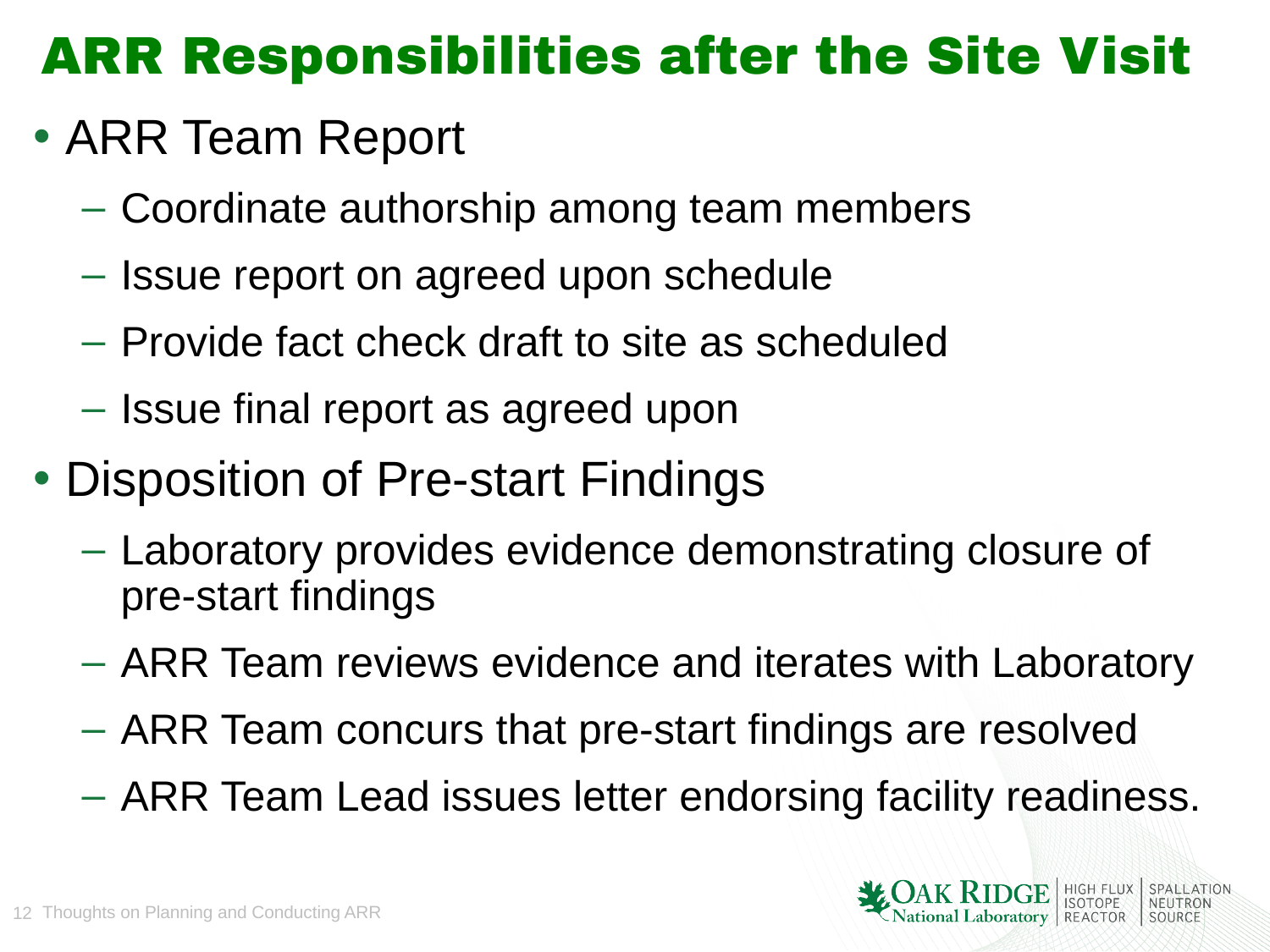

# ARR Responsibilities after the Site Visit
ARR Team Report
Coordinate authorship among team members
Issue report on agreed upon schedule
Provide fact check draft to site as scheduled
Issue final report as agreed upon
Disposition of Pre-start Findings
Laboratory provides evidence demonstrating closure of pre-start findings
ARR Team reviews evidence and iterates with Laboratory
ARR Team concurs that pre-start findings are resolved
ARR Team Lead issues letter endorsing facility readiness.